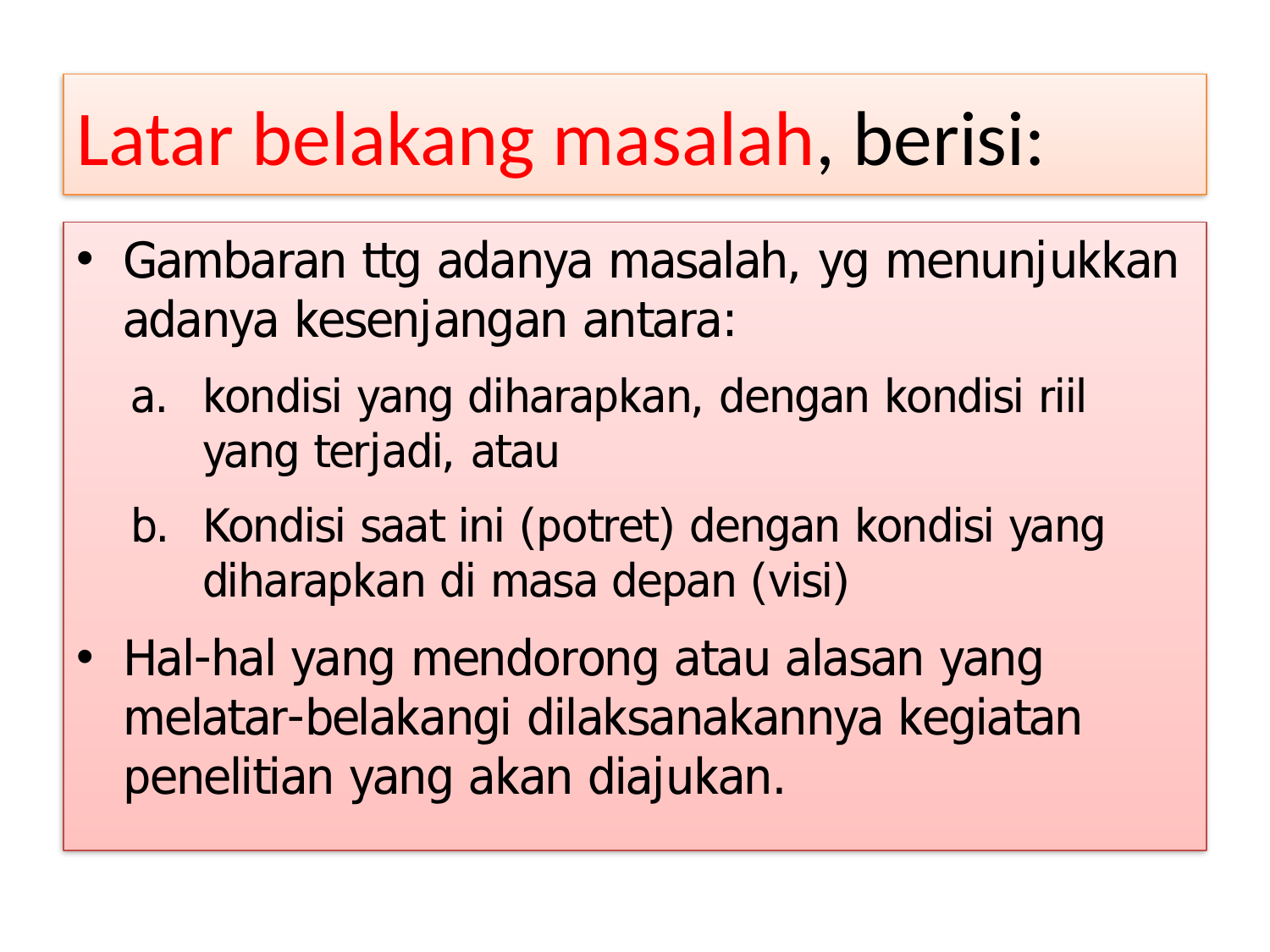

# Latar belakang masalah, berisi:
Gambaran ttg adanya masalah, yg menunjukkan adanya kesenjangan antara:
kondisi yang diharapkan, dengan kondisi riil yang terjadi, atau
Kondisi saat ini (potret) dengan kondisi yang diharapkan di masa depan (visi)
Hal-hal yang mendorong atau alasan yang melatar-belakangi dilaksanakannya kegiatan penelitian yang akan diajukan.